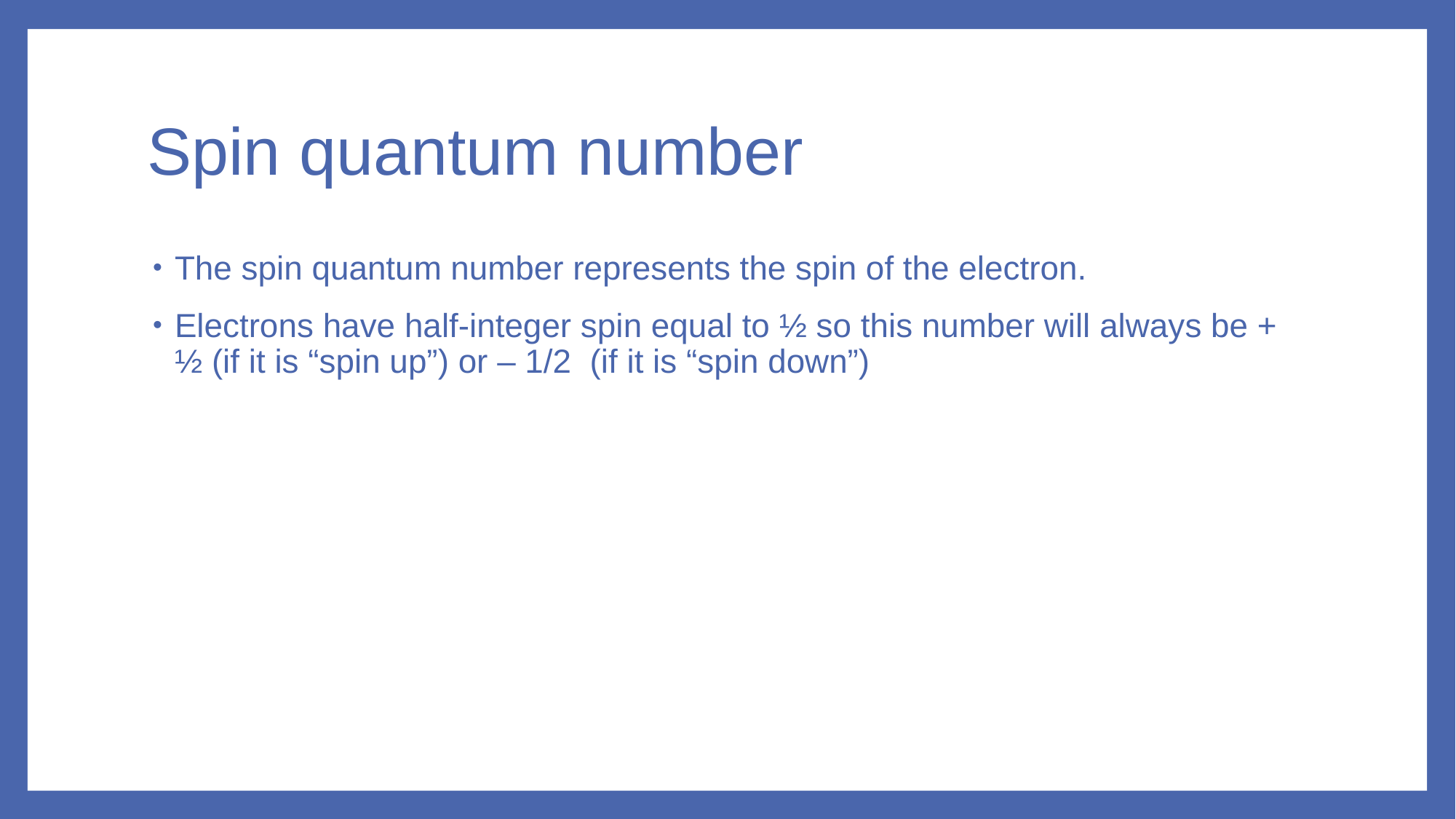

# Spin quantum number
The spin quantum number represents the spin of the electron.
Electrons have half-integer spin equal to ½ so this number will always be + ½ (if it is “spin up”) or – 1/2  (if it is “spin down”)